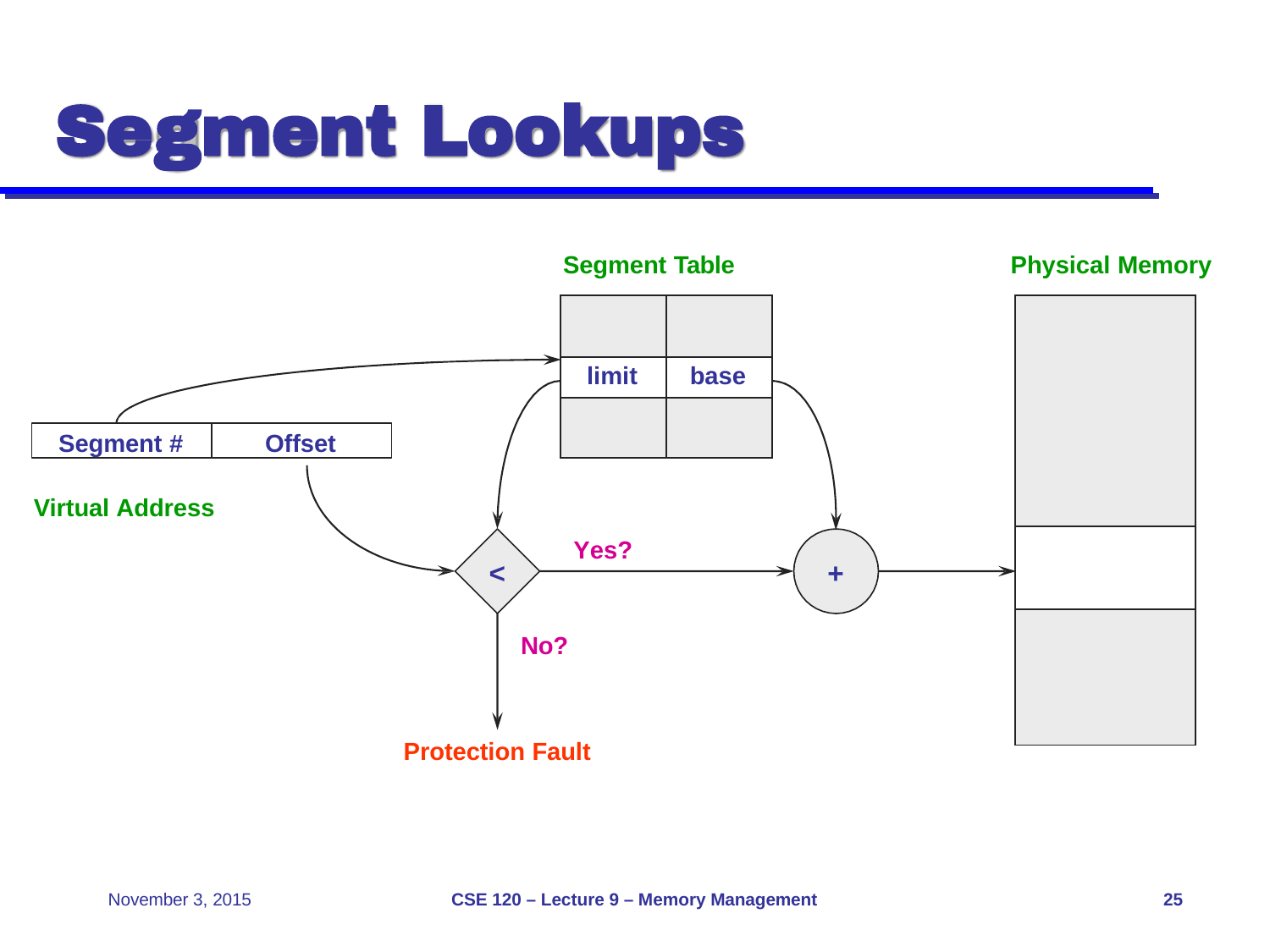

# Segment Lookups
Segment Table
Physical Memory
|  |  |
| --- | --- |
| limit | base |
|  |  |
|  |
| --- |
|  |
|  |

Segment #
Offset

Virtual Address

Yes?
<
+

No?
Protection Fault
CSE 120 – Lecture 9 – Memory Management
November 3, 2015
25